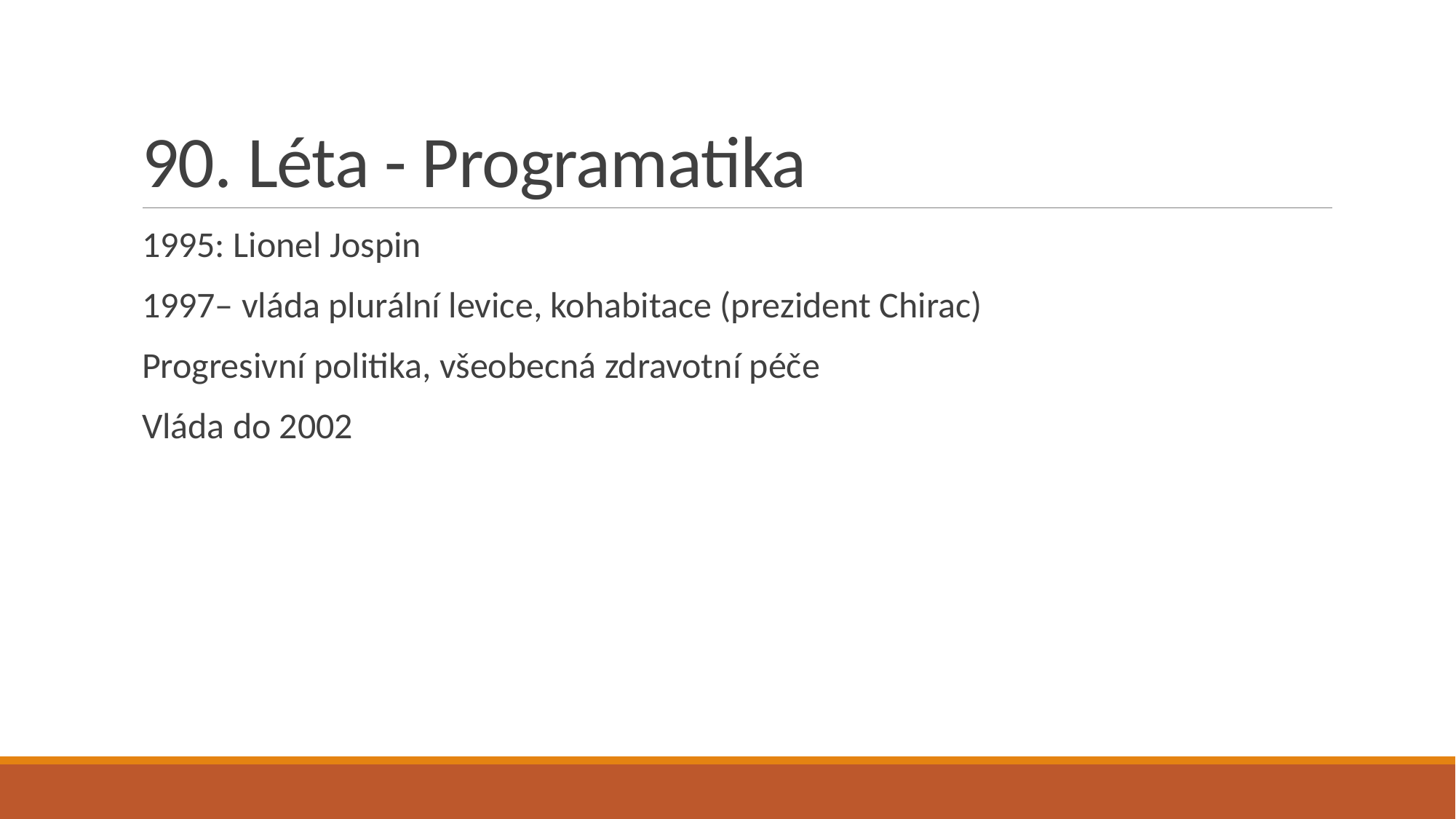

# 90. Léta - Programatika
1995: Lionel Jospin
1997– vláda plurální levice, kohabitace (prezident Chirac)
Progresivní politika, všeobecná zdravotní péče
Vláda do 2002